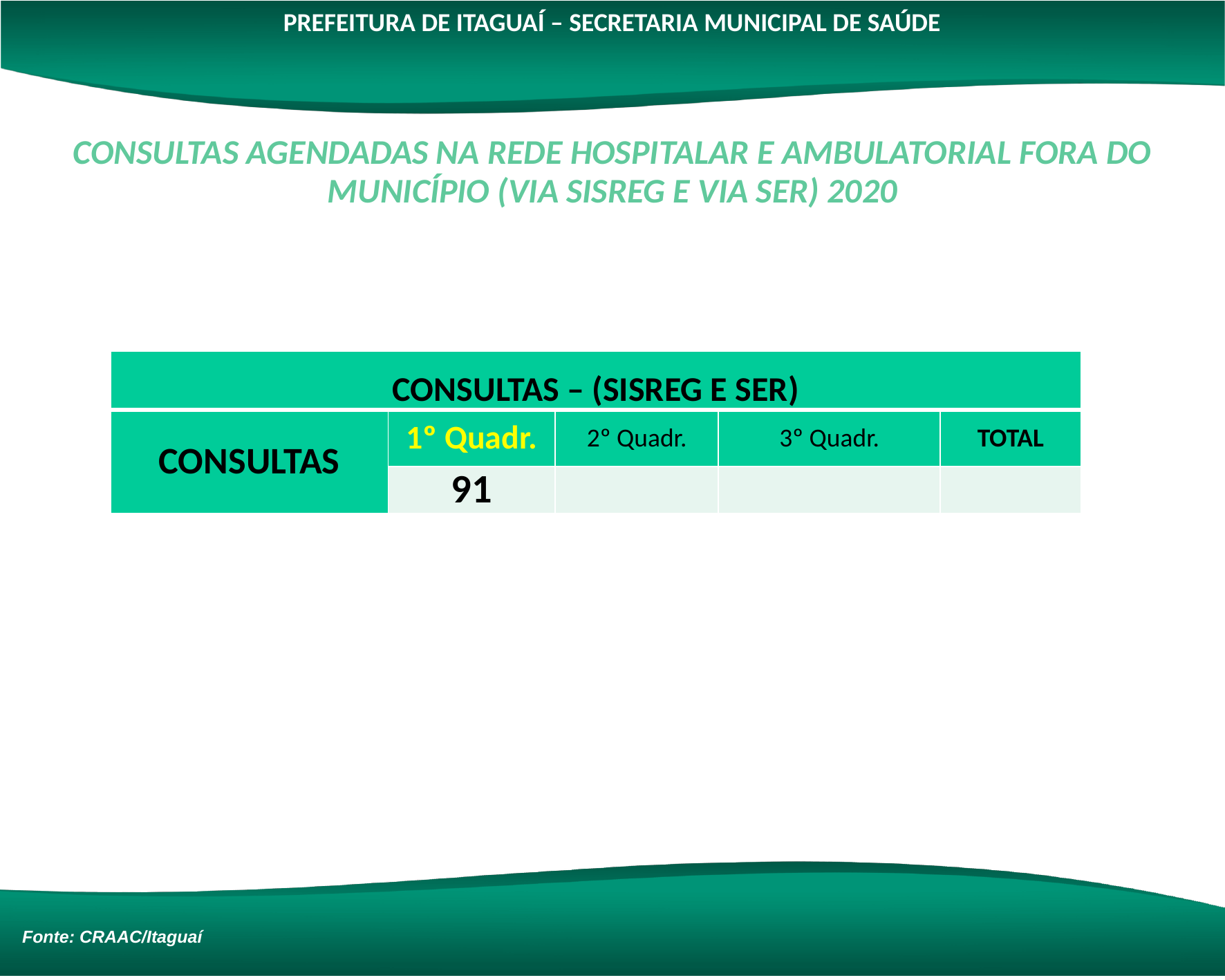

PREFEITURA DE ITAGUAÍ – SECRETARIA MUNICIPAL DE SAÚDE
CONSULTAS AGENDADAS NA REDE HOSPITALAR E AMBULATORIAL FORA DO MUNICÍPIO (VIA SISREG E VIA SER) 2020
| CONSULTAS – (SISREG E SER) |  |  |  |  |
| --- | --- | --- | --- | --- |
| CONSULTAS | 1º Quadr. | 2º Quadr. | 3º Quadr. | TOTAL |
|  | 91 |  |  |  |
Fonte: CRAAC/Itaguaí